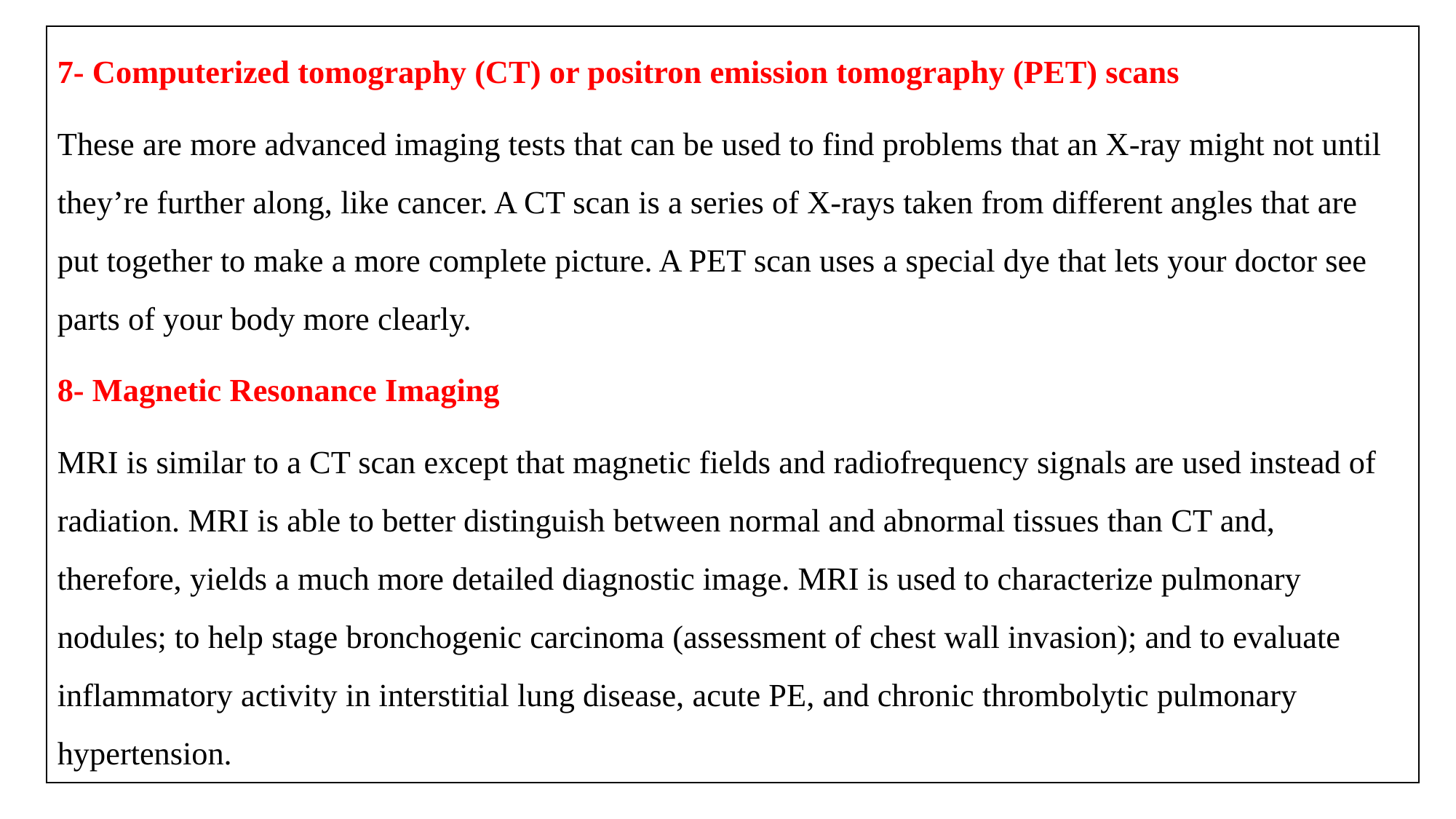

7- Computerized tomography (CT) or positron emission tomography (PET) scans
These are more advanced imaging tests that can be used to find problems that an X-ray might not until they’re further along, like cancer. A CT scan is a series of X-rays taken from different angles that are put together to make a more complete picture. A PET scan uses a special dye that lets your doctor see parts of your body more clearly.
8- Magnetic Resonance Imaging
MRI is similar to a CT scan except that magnetic fields and radiofrequency signals are used instead of radiation. MRI is able to better distinguish between normal and abnormal tissues than CT and, therefore, yields a much more detailed diagnostic image. MRI is used to characterize pulmonary nodules; to help stage bronchogenic carcinoma (assessment of chest wall invasion); and to evaluate inflammatory activity in interstitial lung disease, acute PE, and chronic thrombolytic pulmonary hypertension.